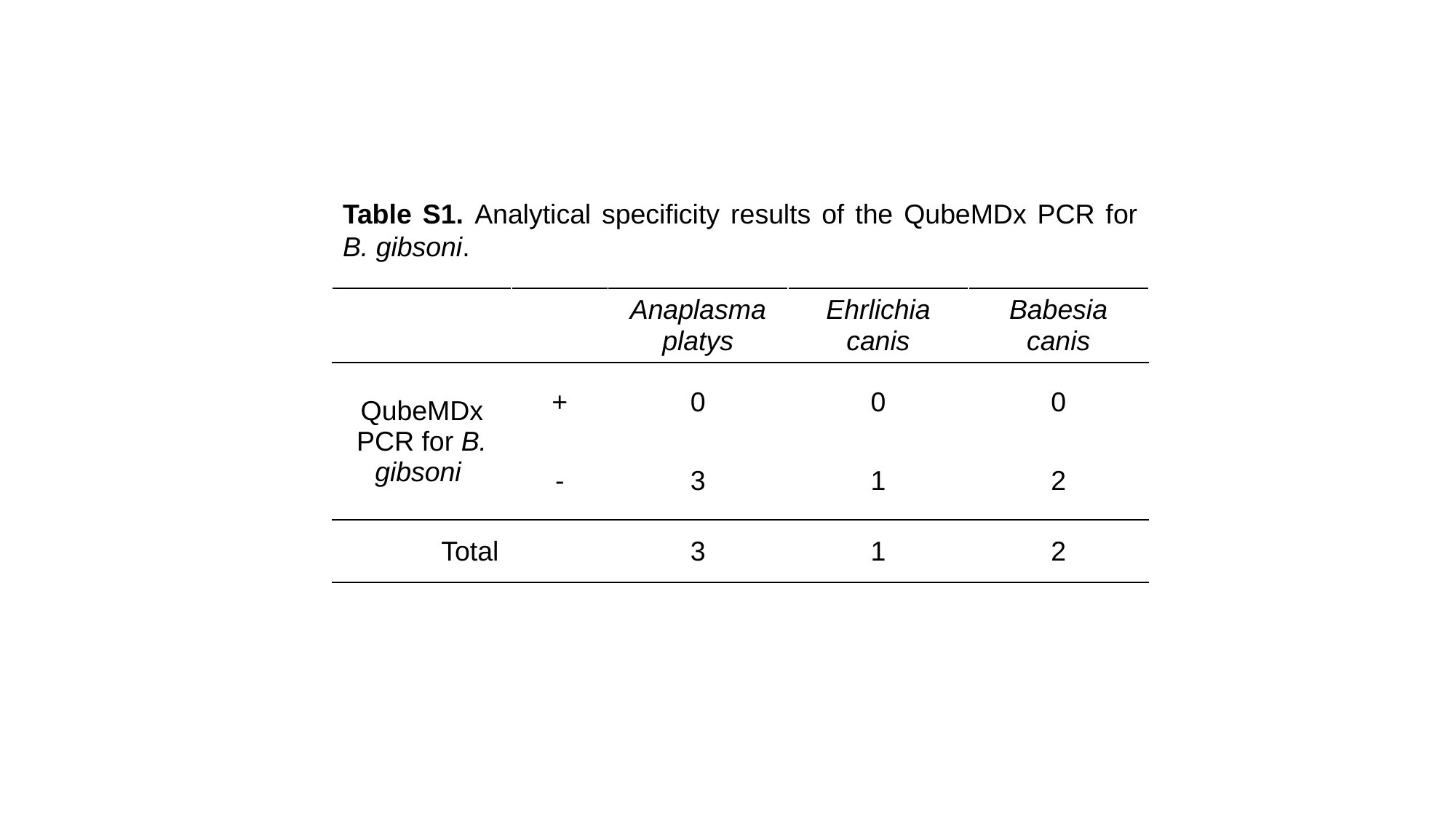

Table S1. Analytical specificity results of the QubeMDx PCR for B. gibsoni.
|  |  | Anaplasma platys | Ehrlichia canis | Babesia canis |
| --- | --- | --- | --- | --- |
| QubeMDx PCR for B. gibsoni | + | 0 | 0 | 0 |
|  | - | 3 | 1 | 2 |
| Total |  | 3 | 1 | 2 |